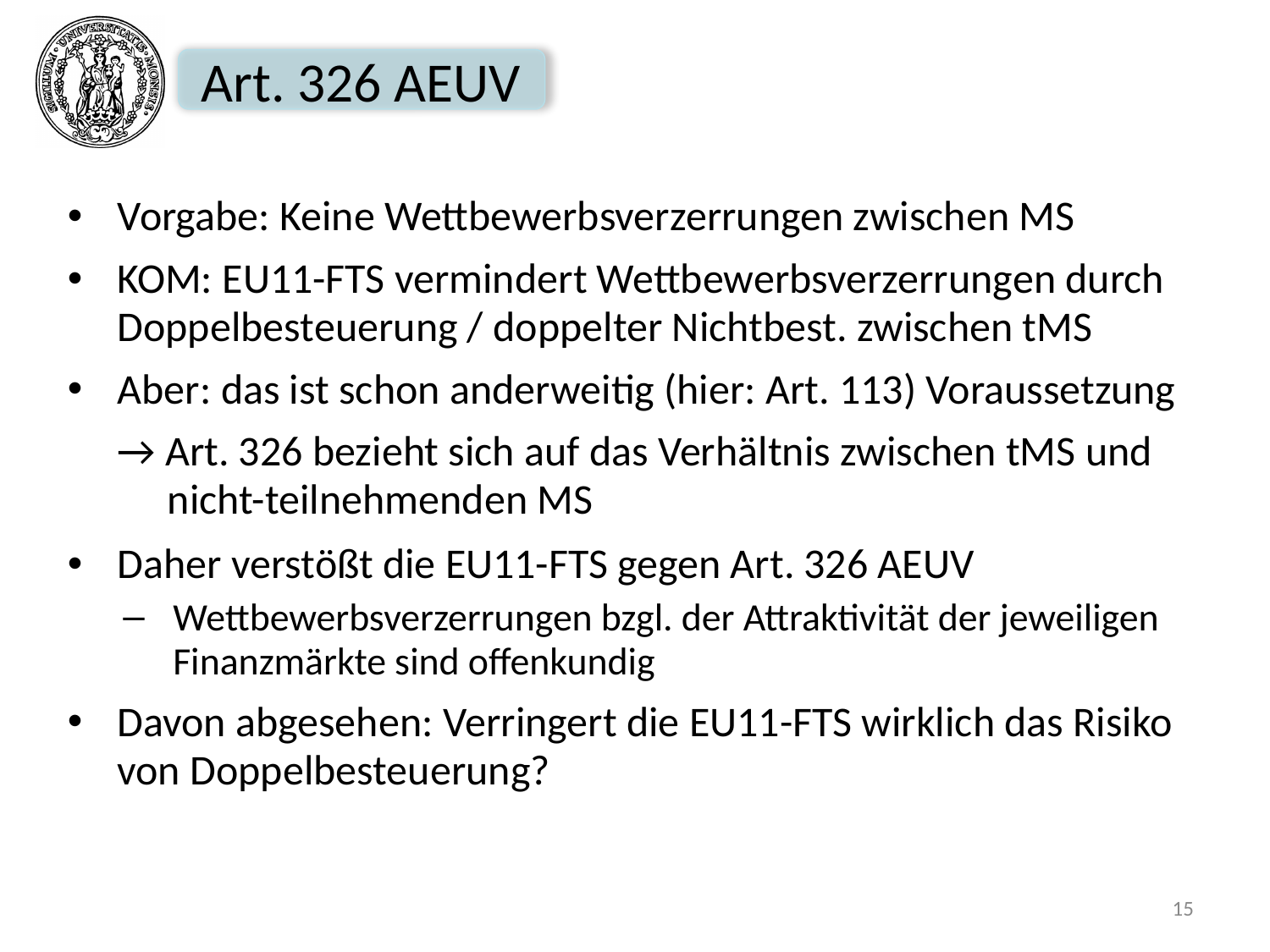

# Art. 326 AEUV

Vorgabe: Keine Wettbewerbsverzerrungen zwischen MS
KOM: EU11-FTS vermindert Wettbewerbsverzerrungen durch Doppelbesteuerung / doppelter Nichtbest. zwischen tMS
Aber: das ist schon anderweitig (hier: Art. 113) Voraussetzung
→ Art. 326 bezieht sich auf das Verhältnis zwischen tMS und nicht-teilnehmenden MS
Daher verstößt die EU11-FTS gegen Art. 326 AEUV
Wettbewerbsverzerrungen bzgl. der Attraktivität der jeweiligen Finanzmärkte sind offenkundig
Davon abgesehen: Verringert die EU11-FTS wirklich das Risiko von Doppelbesteuerung?
15